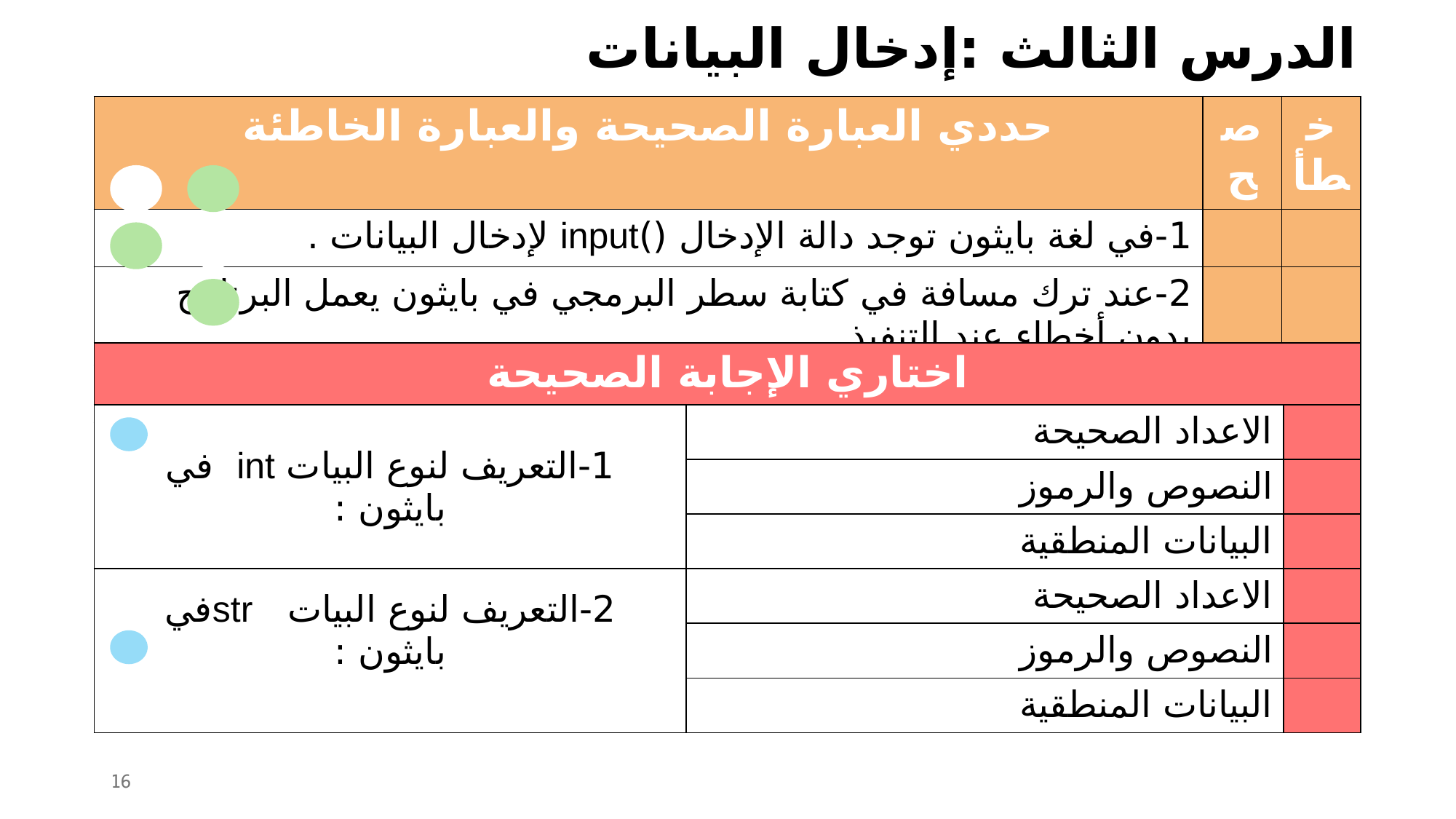

الدرس الثالث :إدخال البيانات
| حددي العبارة الصحيحة والعبارة الخاطئة | صح | خطأ |
| --- | --- | --- |
| 1-في لغة بايثون توجد دالة الإدخال ()input لإدخال البيانات . |  |  |
| 2-عند ترك مسافة في كتابة سطر البرمجي في بايثون يعمل البرنامج بدون أخطاء عند التنفيذ . |  |  |
| 3-البيانات المنطقية نوعين أما True أو False . |  |  |

| اختاري الإجابة الصحيحة |  |  |
| --- | --- | --- |
| 1-التعريف لنوع البيات int في بايثون : | الاعداد الصحيحة |  |
|  | النصوص والرموز |  |
|  | البيانات المنطقية |  |
| 2-التعريف لنوع البيات strفي بايثون : | الاعداد الصحيحة |  |
|  | النصوص والرموز |  |
|  | البيانات المنطقية |  |

16